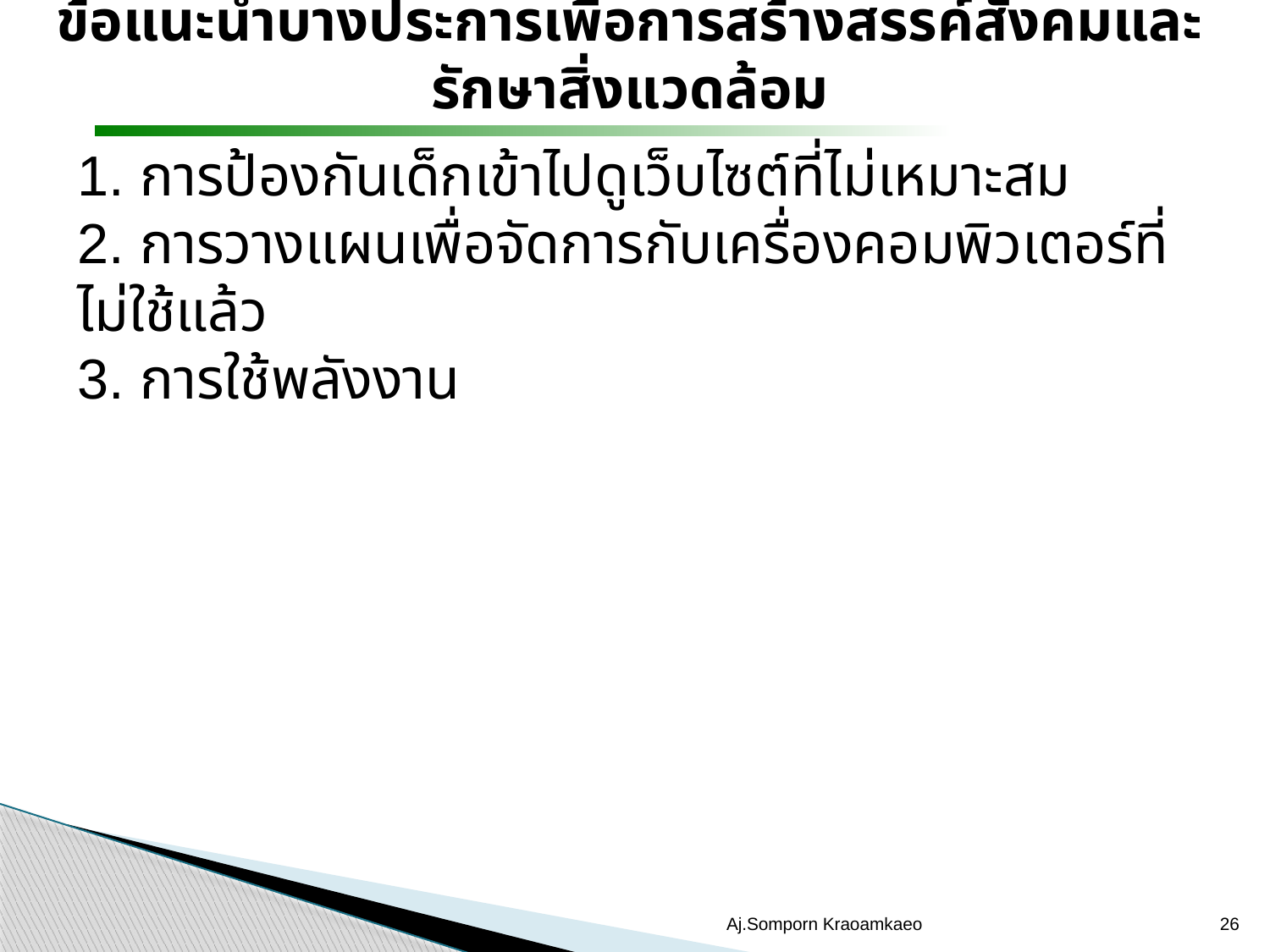

ข้อแนะนำบางประการเพื่อการสร้างสรรค์สังคมและรักษาสิ่งแวดล้อม

1. การป้องกันเด็กเข้าไปดูเว็บไซต์ที่ไม่เหมาะสม
2. การวางแผนเพื่อจัดการกับเครื่องคอมพิวเตอร์ที่ไม่ใช้แล้ว
3. การใช้พลังงาน
Aj.Somporn Kraoamkaeo
26